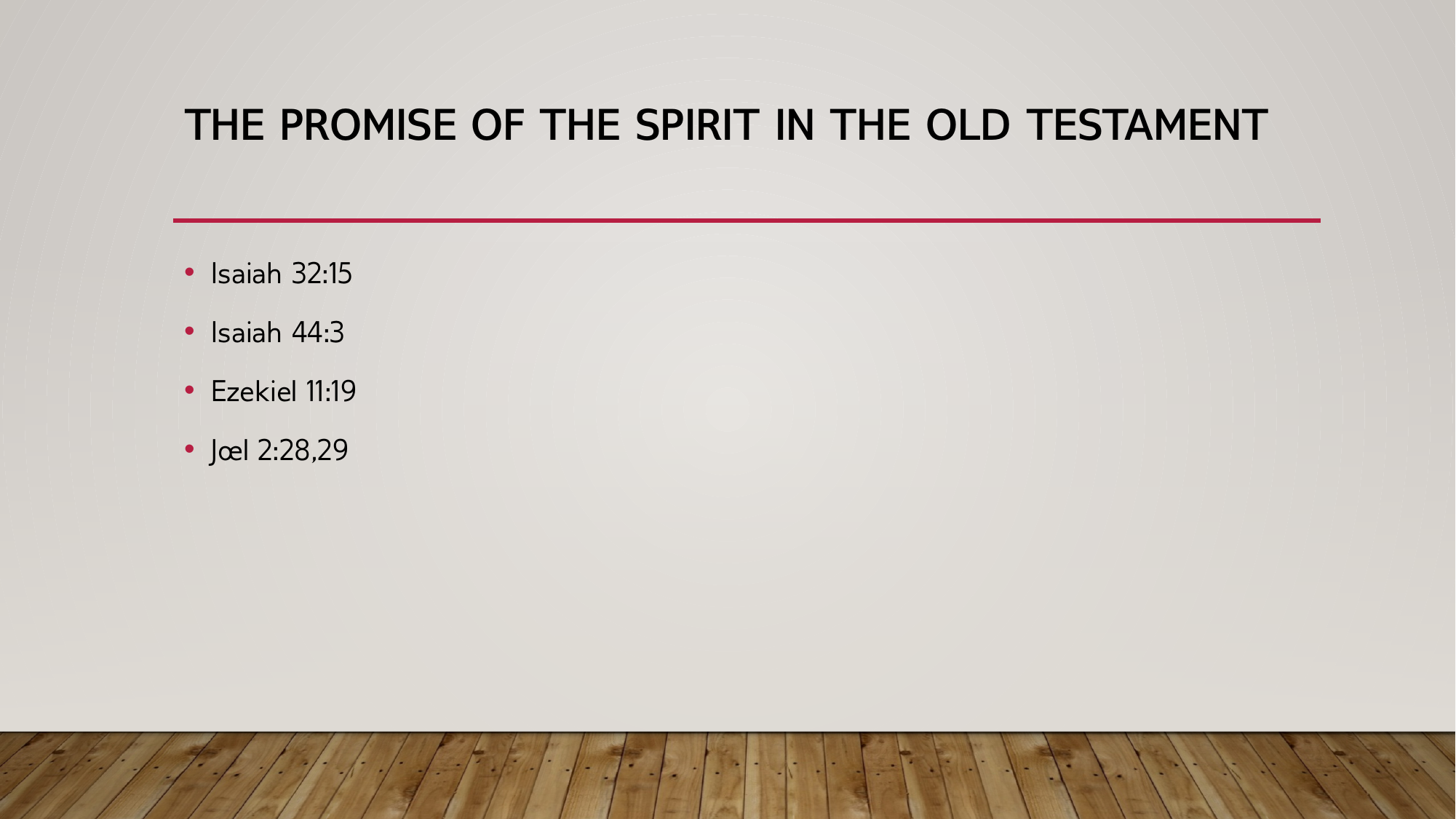

# THE PROMISE OF THE SPIRIT IN THE OLD TESTAMENT
Isaiah 32:15
Isaiah 44:3
Ezekiel 11:19
Joel 2:28,29